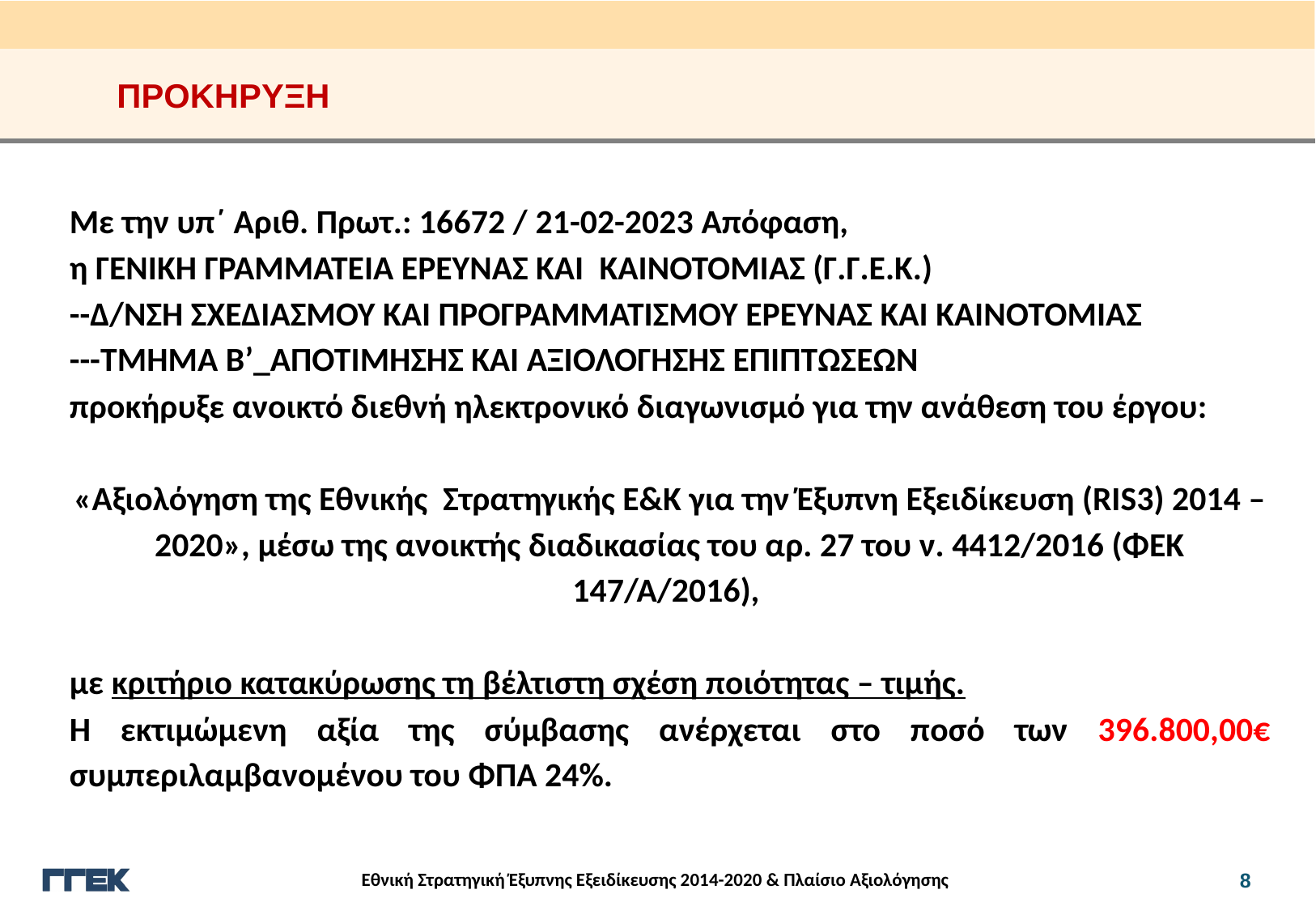

ΠΡΟΚΗΡΥΞΗ

Με την υπ΄ Αριθ. Πρωτ.: 16672 / 21-02-2023 Απόφαση,
η ΓΕΝΙΚΗ ΓΡΑΜΜΑΤΕΙΑ ΕΡΕΥΝΑΣ ΚΑΙ  KAINOTOMΙΑΣ (Γ.Γ.Ε.Κ.)
--Δ/ΝΣΗ ΣΧΕΔΙΑΣΜΟΥ ΚΑΙ ΠΡΟΓΡΑΜΜΑΤΙΣΜΟΥ ΕΡΕΥΝΑΣ ΚΑΙ ΚΑΙΝΟΤΟΜΙΑΣ
---ΤΜΗΜΑ B’_ΑΠΟΤΙΜΗΣΗΣ ΚΑΙ ΑΞΙΟΛΟΓΗΣΗΣ ΕΠΙΠΤΩΣΕΩΝ
προκήρυξε ανοικτό διεθνή ηλεκτρονικό διαγωνισμό για την ανάθεση του έργου:

«Αξιολόγηση της Εθνικής  Στρατηγικής Ε&Κ για την Έξυπνη Εξειδίκευση (RIS3) 2014 – 2020», μέσω της ανοικτής διαδικασίας του αρ. 27 του ν. 4412/2016 (ΦΕΚ 147/Α/2016),

με κριτήριο κατακύρωσης τη βέλτιστη σχέση ποιότητας – τιμής.
Η εκτιμώμενη αξία της σύμβασης ανέρχεται στο ποσό των 396.800,00€ συμπεριλαμβανομένου του ΦΠΑ 24%.
01
02
03